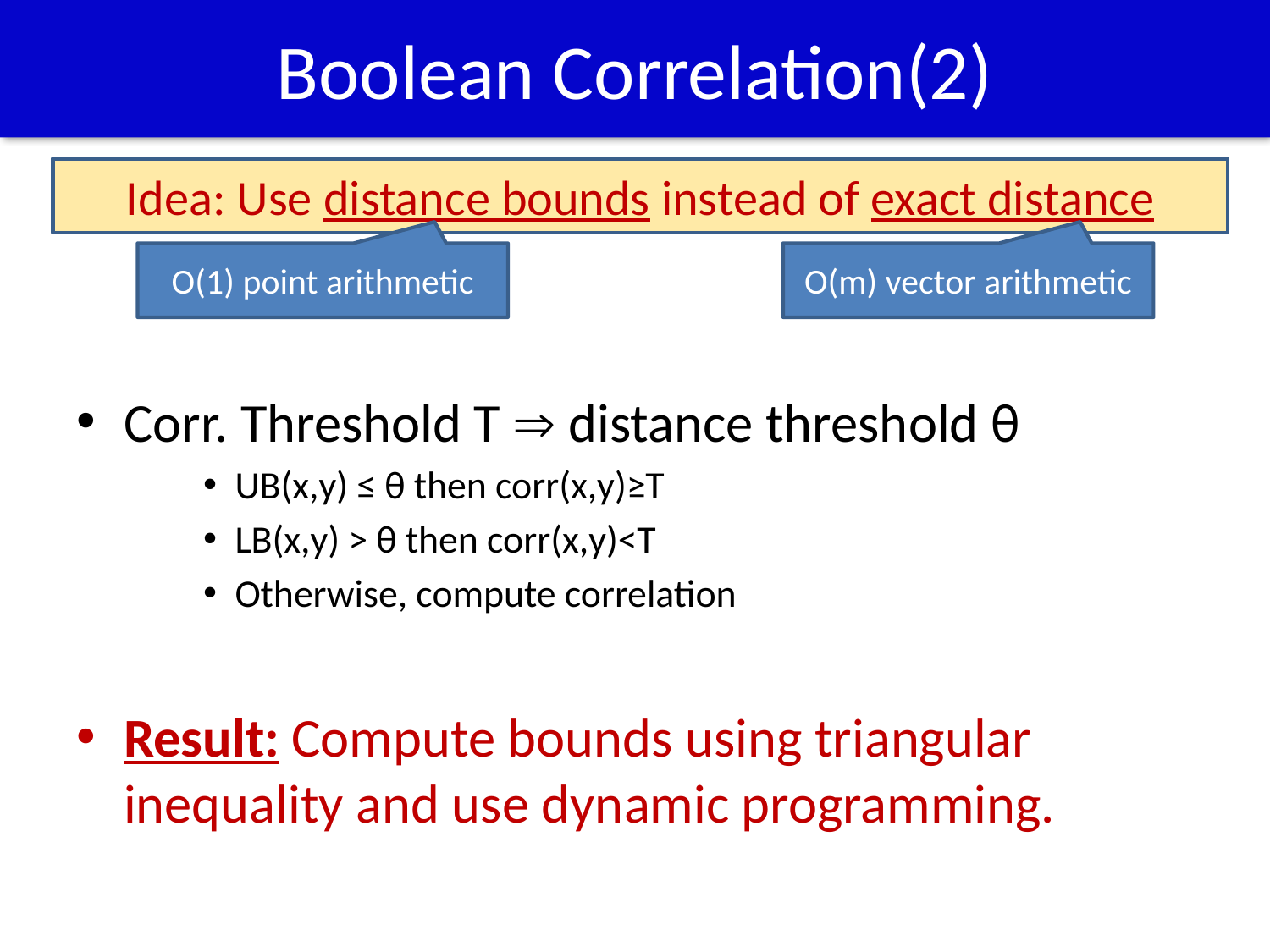

# Boolean Correlation(2)
Idea: Use distance bounds instead of exact distance
O(1) point arithmetic
O(m) vector arithmetic
Corr. Threshold T ⇒ distance threshold θ
UB(x,y) ≤ θ then corr(x,y)≥T
LB(x,y) > θ then corr(x,y)<T
Otherwise, compute correlation

Result: Compute bounds using triangular inequality and use dynamic programming.